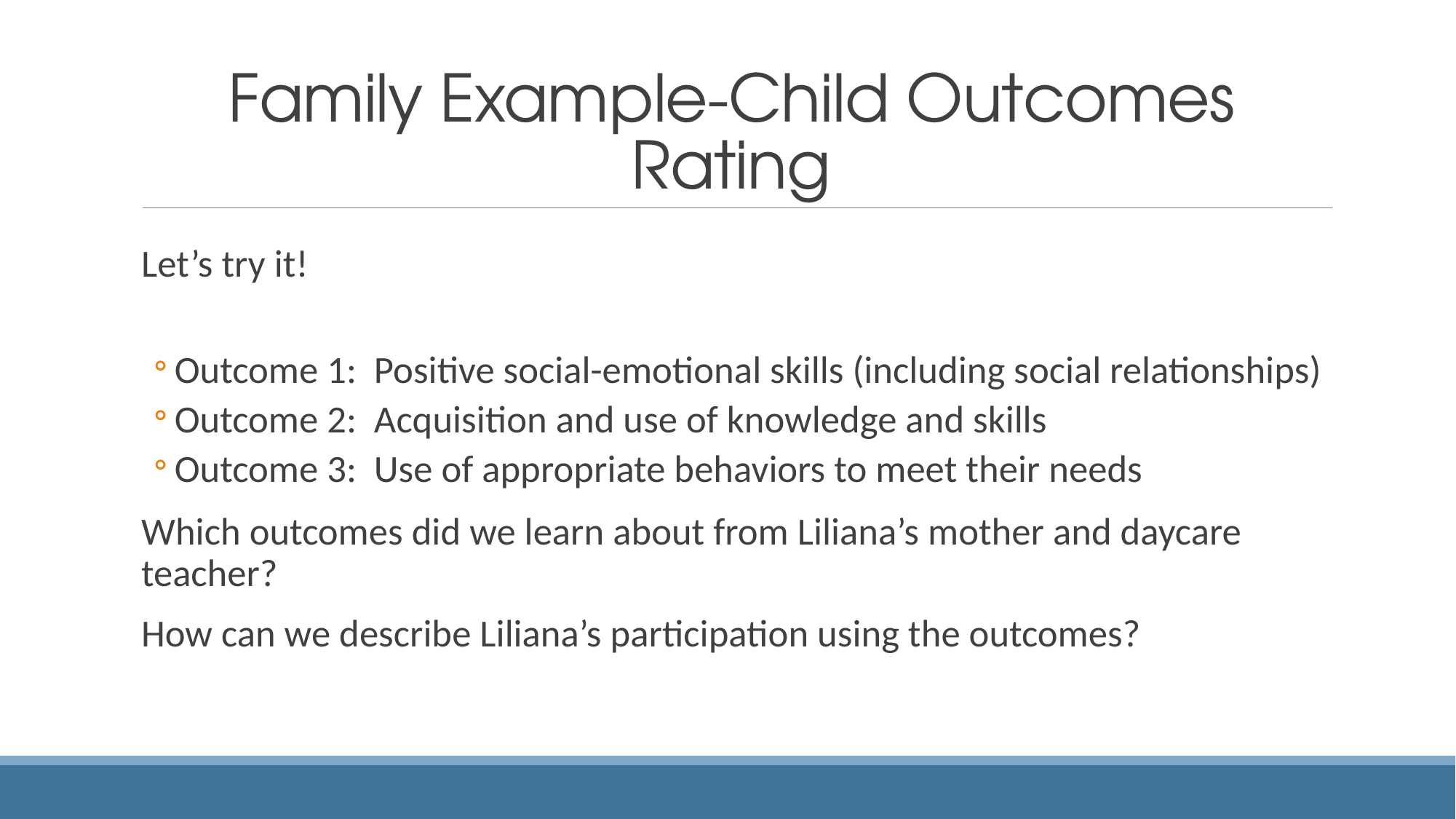

# Family Example-Child Outcomes Rating
Let’s try it!

Outcome 1:  Positive social-emotional skills (including social relationships)
Outcome 2:  Acquisition and use of knowledge and skills
Outcome 3:  Use of appropriate behaviors to meet their needs
Which outcomes did we learn about from Liliana’s mother and daycare teacher?
How can we describe Liliana’s participation using the outcomes?